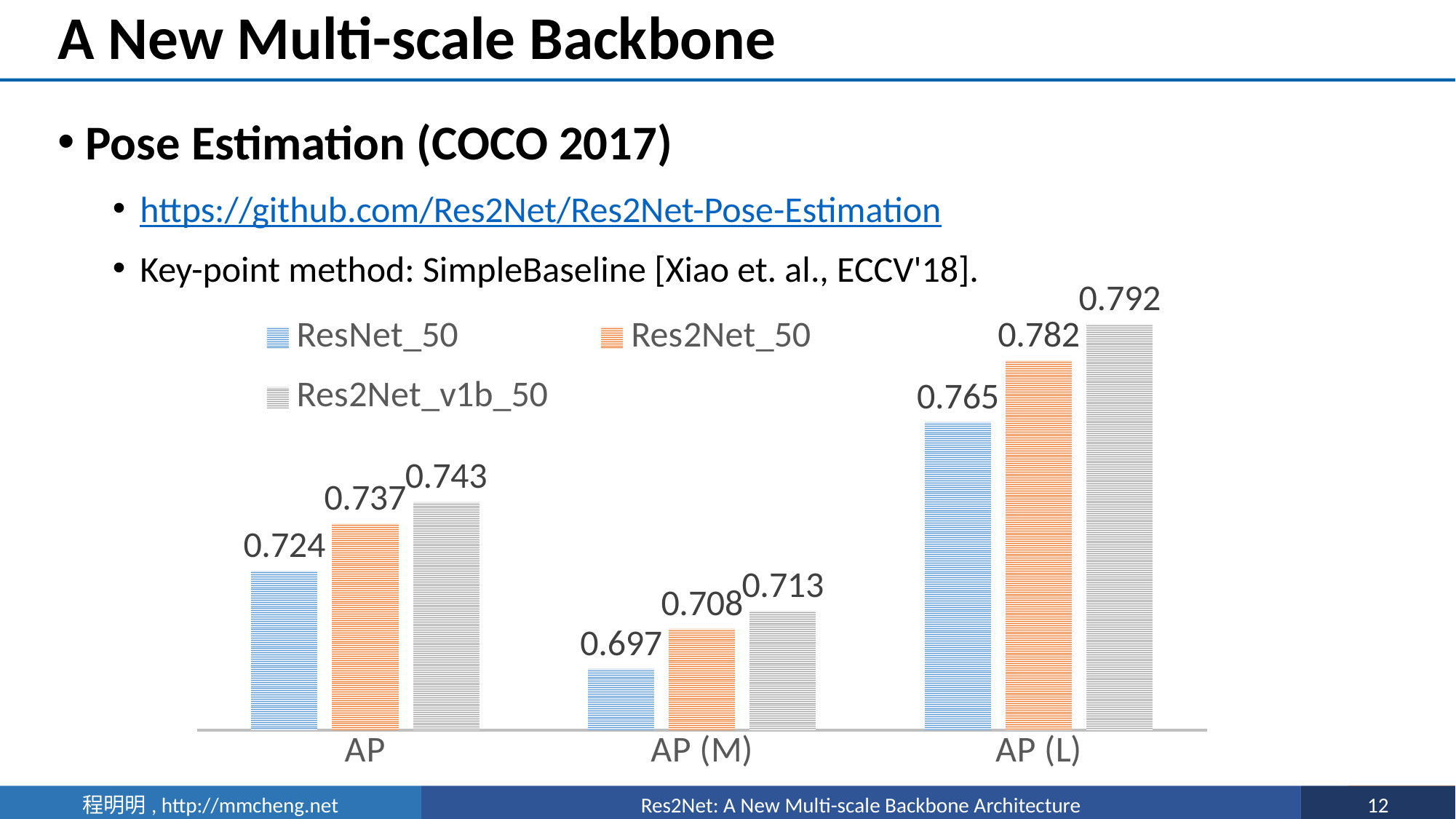

# A New Multi-scale Backbone
Pose Estimation (COCO 2017)
https://github.com/Res2Net/Res2Net-Pose-Estimation
Key-point method: SimpleBaseline [Xiao et. al., ECCV'18].

### Chart

| Category | ResNet_50 | Res2Net_50 | Res2Net_v1b_50 |
|---|---|---|---|
| AP | 0.724 | 0.737 | 0.743 |
| AP (M) | 0.697 | 0.708 | 0.713 |
| AP (L) | 0.765 | 0.782 | 0.792 |